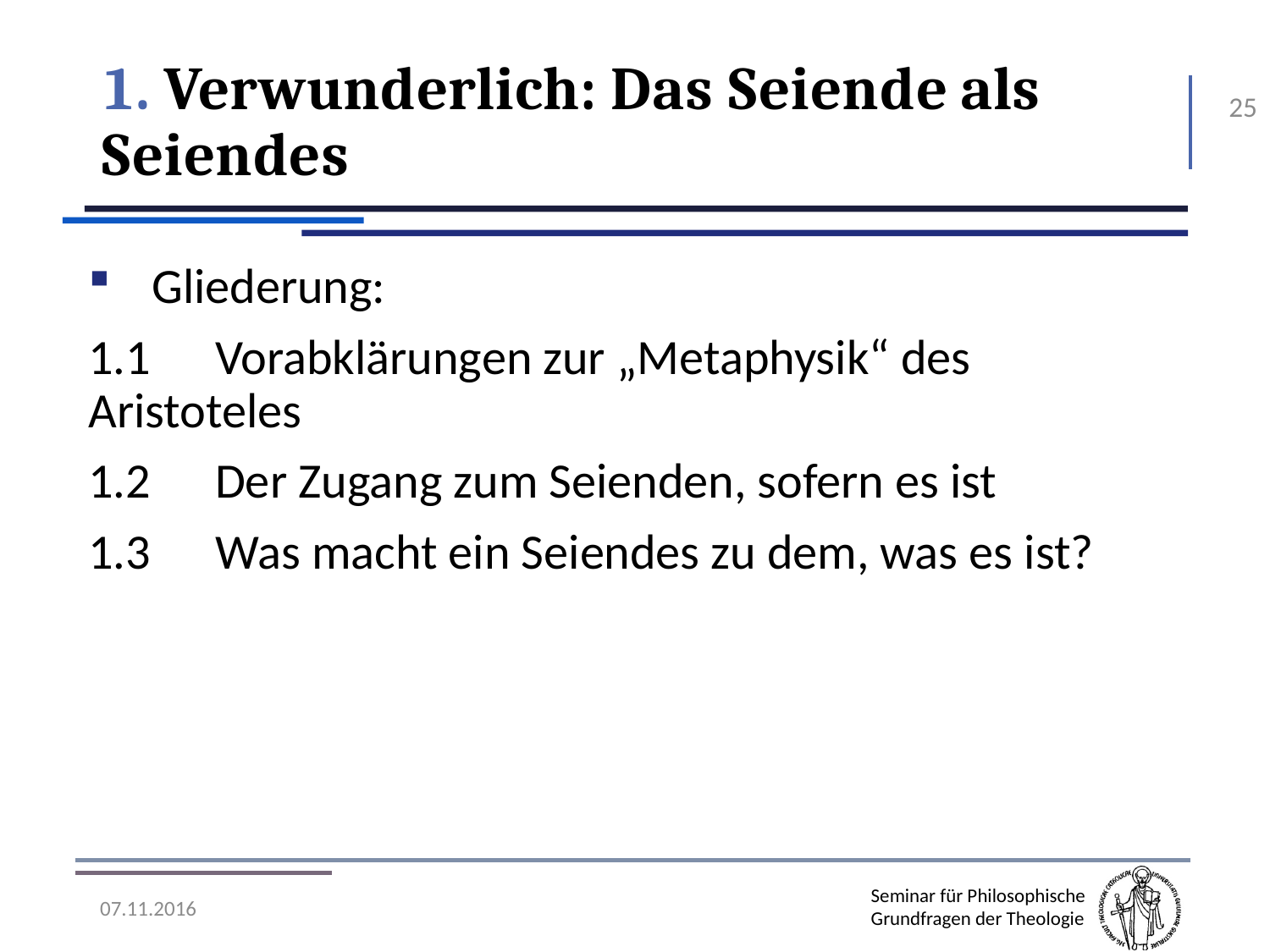

# 1. Verwunderlich: Das Seiende als Seiendes
25
Gliederung:
1.1	Vorabklärungen zur „Metaphysik“ des 	Aristoteles
1.2	Der Zugang zum Seienden, sofern es ist
1.3	Was macht ein Seiendes zu dem, was es ist?
07.11.2016